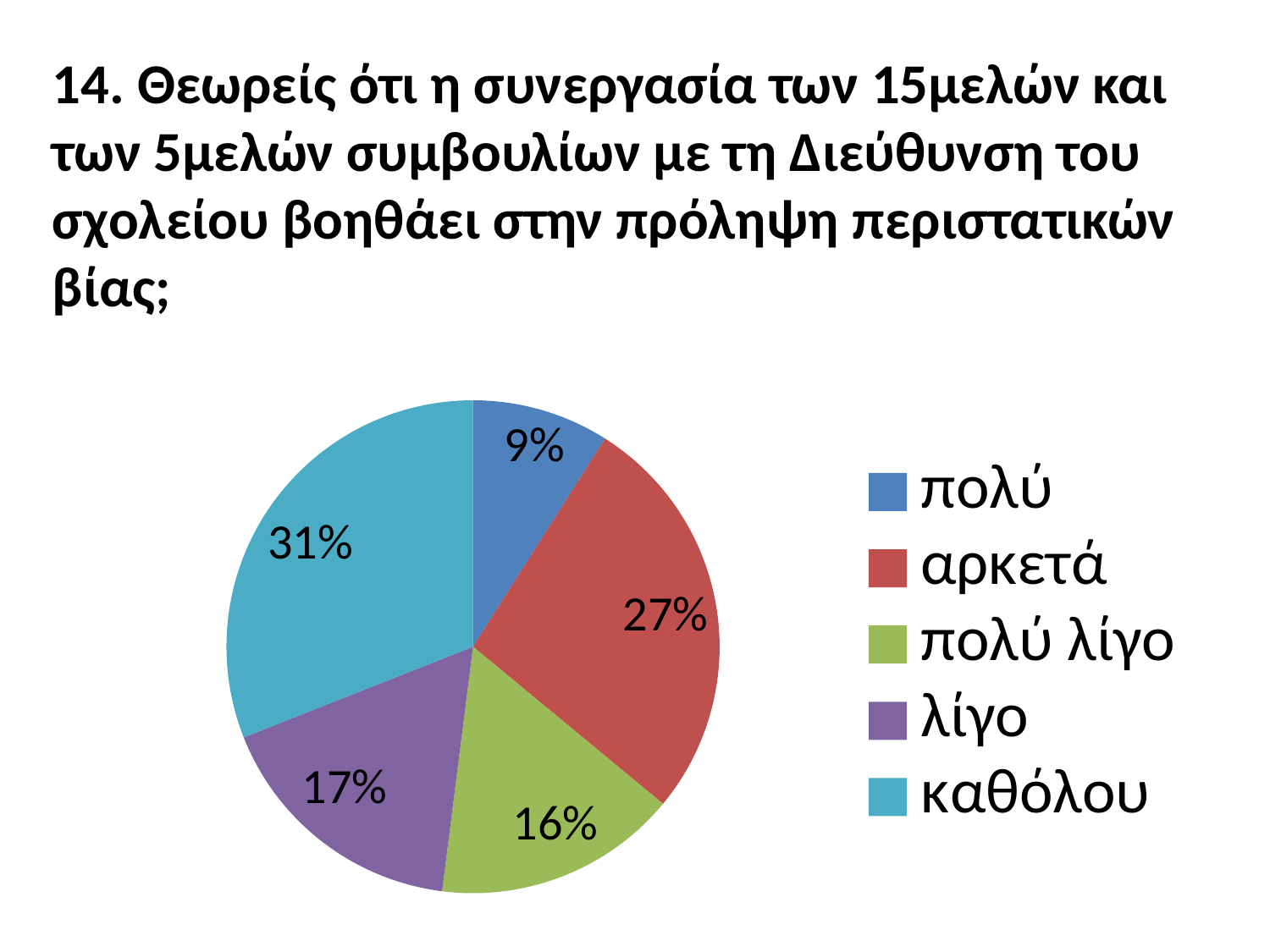

# 14. Θεωρείς ότι η συνεργασία των 15μελών και των 5μελών συμβουλίων με τη Διεύθυνση του σχολείου βοηθάει στην πρόληψη περιστατικών βίας;

### Chart

| Category |  |
|---|---|
| πολύ | 0.09000000000000002 |
| αρκετά | 0.27 |
| πολύ λίγο | 0.16 |
| λίγο | 0.17 |
| καθόλου | 0.31000000000000016 |